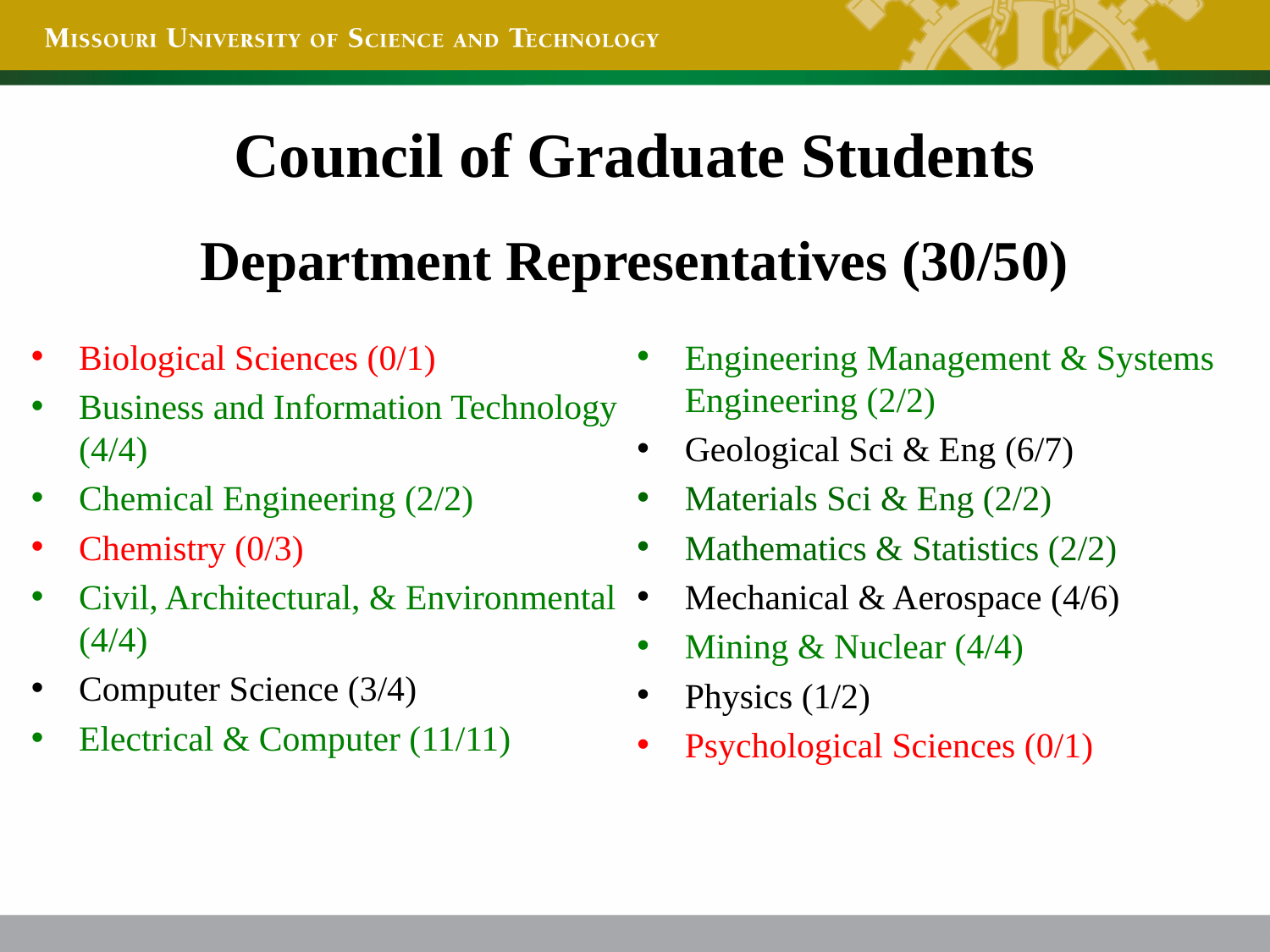

# Council of Graduate Students
Department Representatives (30/50)
Biological Sciences (0/1)
Business and Information Technology (4/4)
Chemical Engineering (2/2)
Chemistry (0/3)
Civil, Architectural, & Environmental (4/4)
Computer Science (3/4)
Electrical & Computer (11/11)

Engineering Management & Systems Engineering (2/2)
Geological Sci & Eng (6/7)
Materials Sci & Eng (2/2)
Mathematics & Statistics (2/2)
Mechanical & Aerospace (4/6)
Mining & Nuclear (4/4)
Physics (1/2)
Psychological Sciences (0/1)